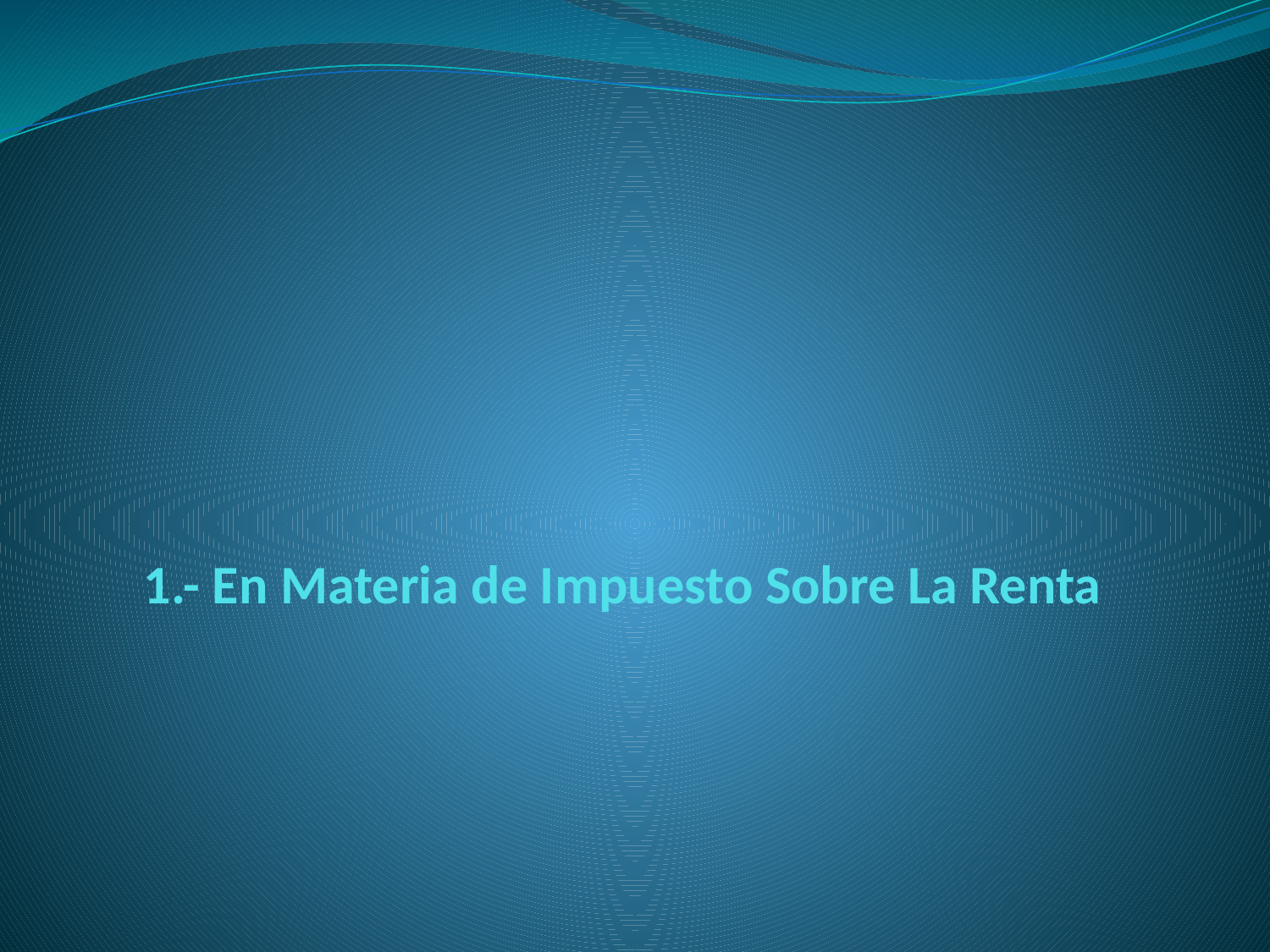

# 1.- En Materia de Impuesto Sobre La Renta